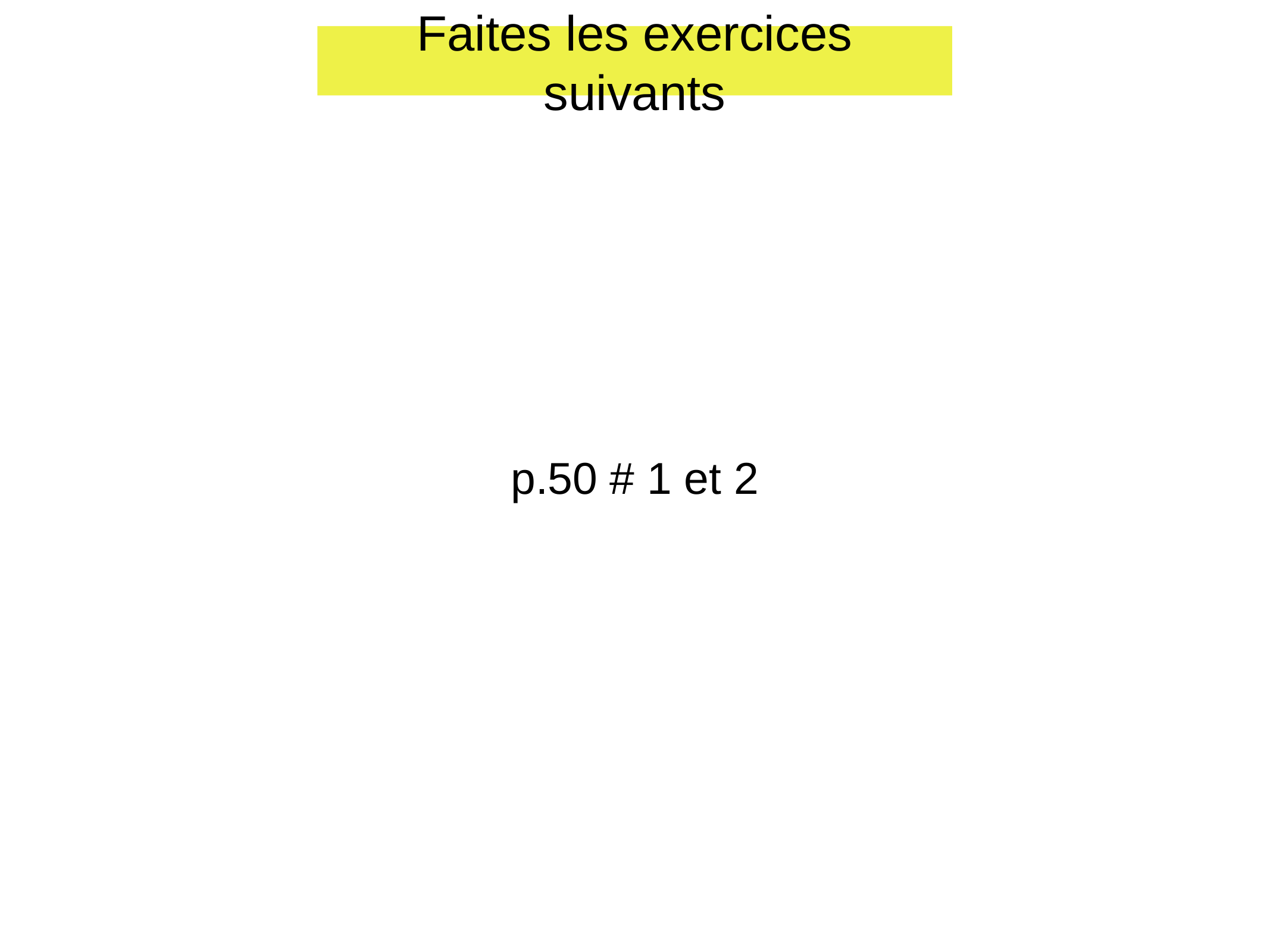

Faites les exercices suivants
p.50 # 1 et 2